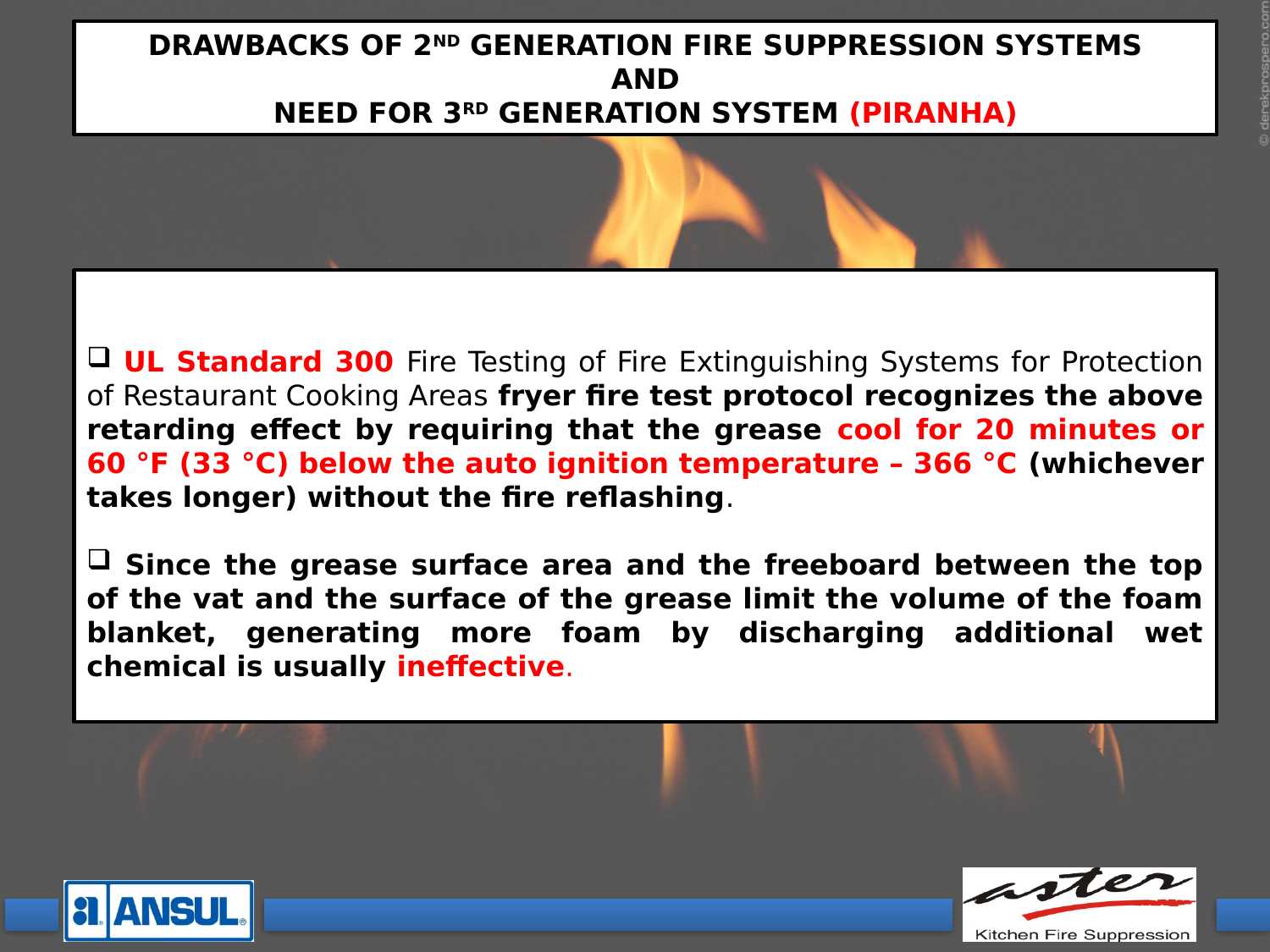

DRAWBACKS OF 2ND GENERATION FIRE SUPPRESSION SYSTEMS
AND
NEED FOR 3RD GENERATION SYSTEM (PIRANHA)

 UL Standard 300 Fire Testing of Fire Extinguishing Systems for Protection of Restaurant Cooking Areas fryer fire test protocol recognizes the above retarding effect by requiring that the grease cool for 20 minutes or 60 °F (33 °C) below the auto ignition temperature – 366 °C (whichever takes longer) without the fire reflashing.

 Since the grease surface area and the freeboard between the top of the vat and the surface of the grease limit the volume of the foam blanket, generating more foam by discharging additional wet chemical is usually ineffective.